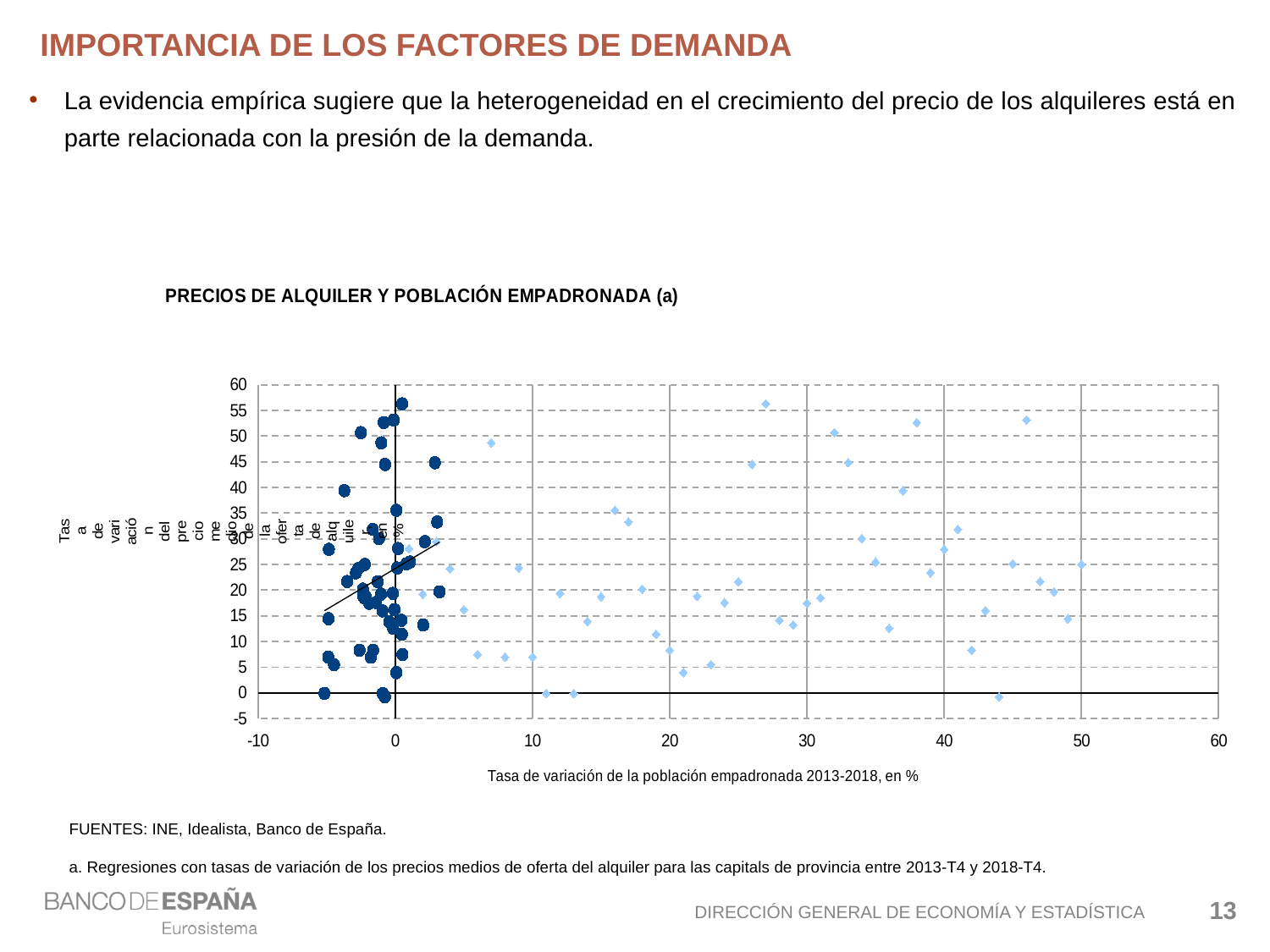

# IMPORTANCIA DE LOS FACTORES DE DEMANDA
La evidencia empírica sugiere que la heterogeneidad en el crecimiento del precio de los alquileres está en parte relacionada con la presión de la demanda.

### Chart

| Category | X | Y |
|---|---|---|
FUENTES: INE, Idealista, Banco de España.

a. Regresiones con tasas de variación de los precios medios de oferta del alquiler para las capitals de provincia entre 2013-T4 y 2018-T4.
13